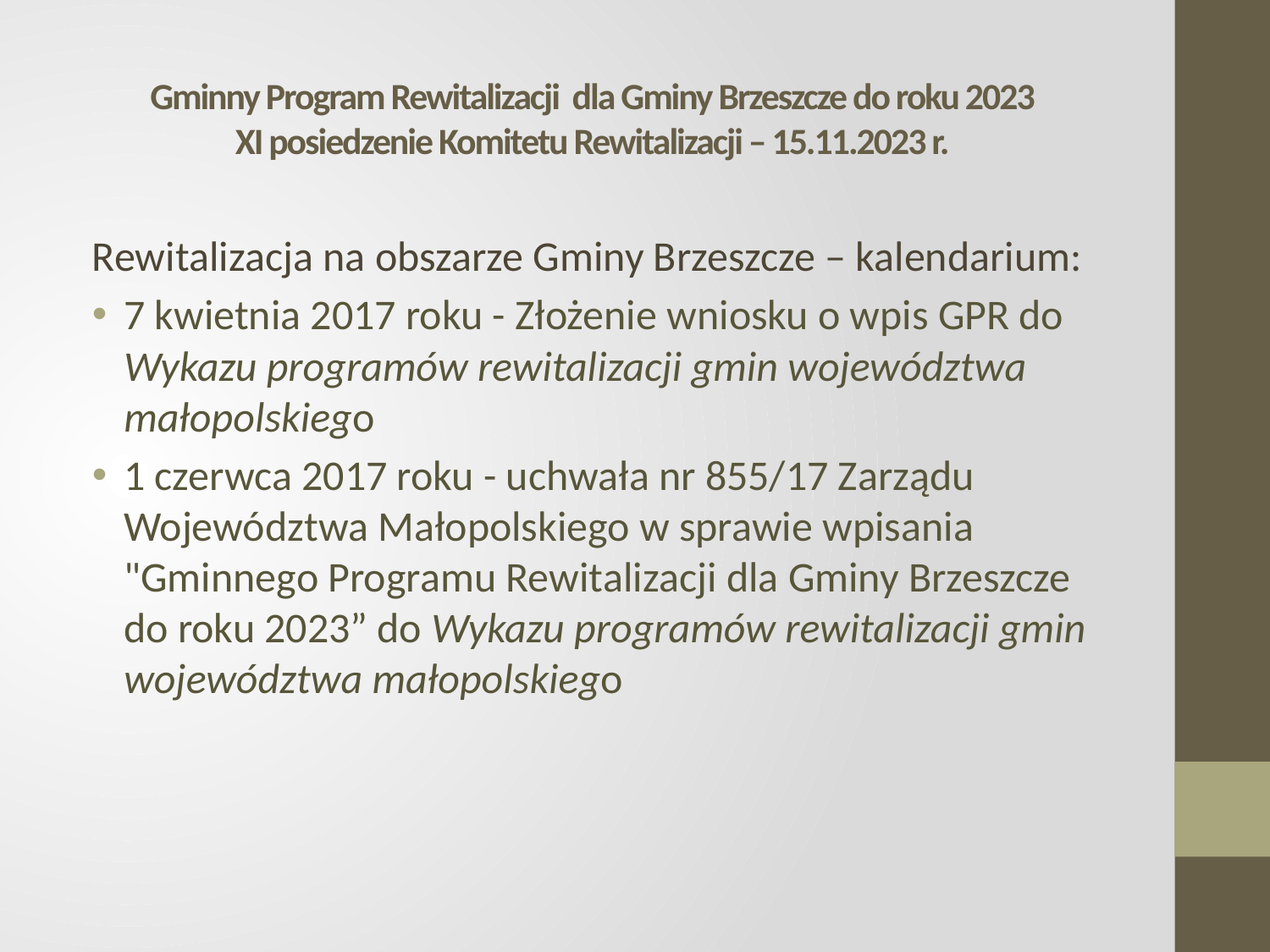

# Gminny Program Rewitalizacji  dla Gminy Brzeszcze do roku 2023 XI posiedzenie Komitetu Rewitalizacji – 15.11.2023 r.
Rewitalizacja na obszarze Gminy Brzeszcze – kalendarium:
7 kwietnia 2017 roku - Złożenie wniosku o wpis GPR do Wykazu programów rewitalizacji gmin województwa małopolskiego
1 czerwca 2017 roku - uchwała nr 855/17 Zarządu Województwa Małopolskiego w sprawie wpisania "Gminnego Programu Rewitalizacji dla Gminy Brzeszcze do roku 2023” do Wykazu programów rewitalizacji gmin województwa małopolskiego